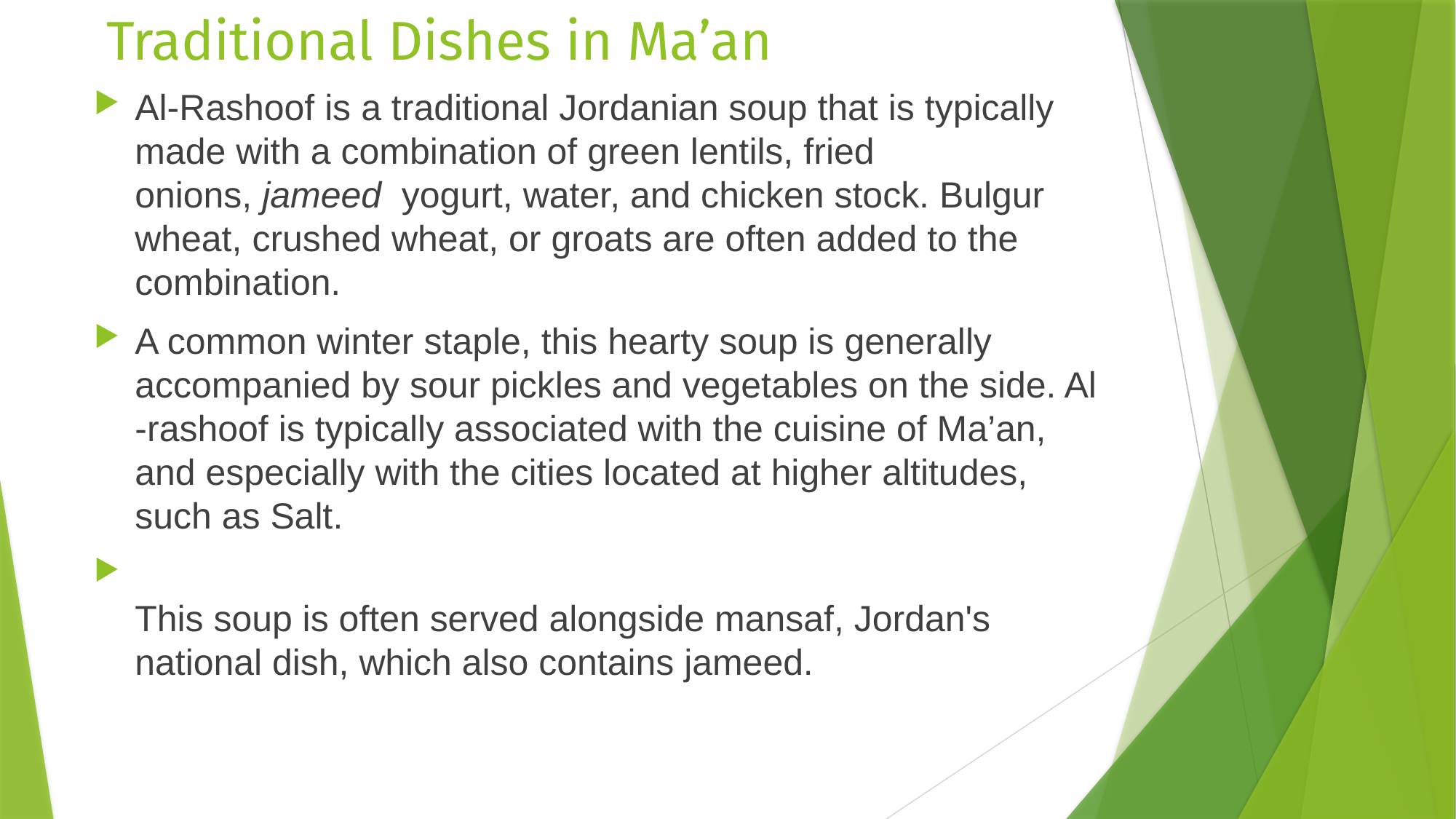

# Traditional Dishes in Ma’an
Al-Rashoof is a traditional Jordanian soup that is typically made with a combination of green lentils, fried onions, jameed  yogurt, water, and chicken stock. Bulgur wheat, crushed wheat, or groats are often added to the combination.
A common winter staple, this hearty soup is generally accompanied by sour pickles and vegetables on the side. Al -rashoof is typically associated with the cuisine of Ma’an, and especially with the cities located at higher altitudes, such as Salt.
This soup is often served alongside mansaf, Jordan's national dish, which also contains jameed.